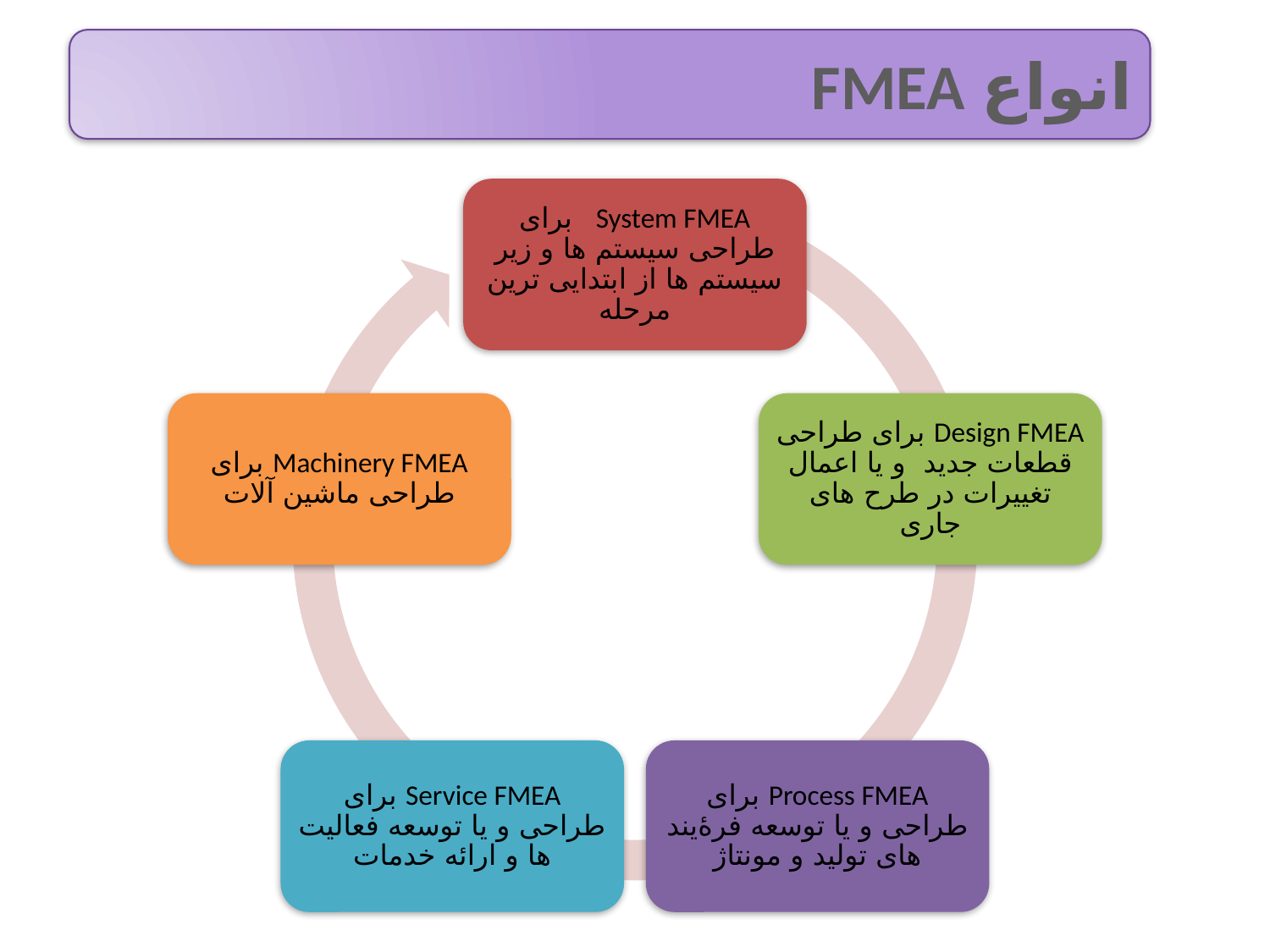

انواع FMEA
System FMEA   برای طراحی سیستم ها و زیر سیستم ها از ابتدایی ترین مرحله
Design FMEA برای طراحی قطعات جدید  و یا اعمال تغییرات در طرح های جاری
Process FMEA برای طراحی و یا توسعه فرۀیند های تولید و مونتاژ
Service FMEA برای طراحی و یا توسعه فعالیت ها و ارائه خدمات
Machinery FMEA برای طراحی ماشین آلات